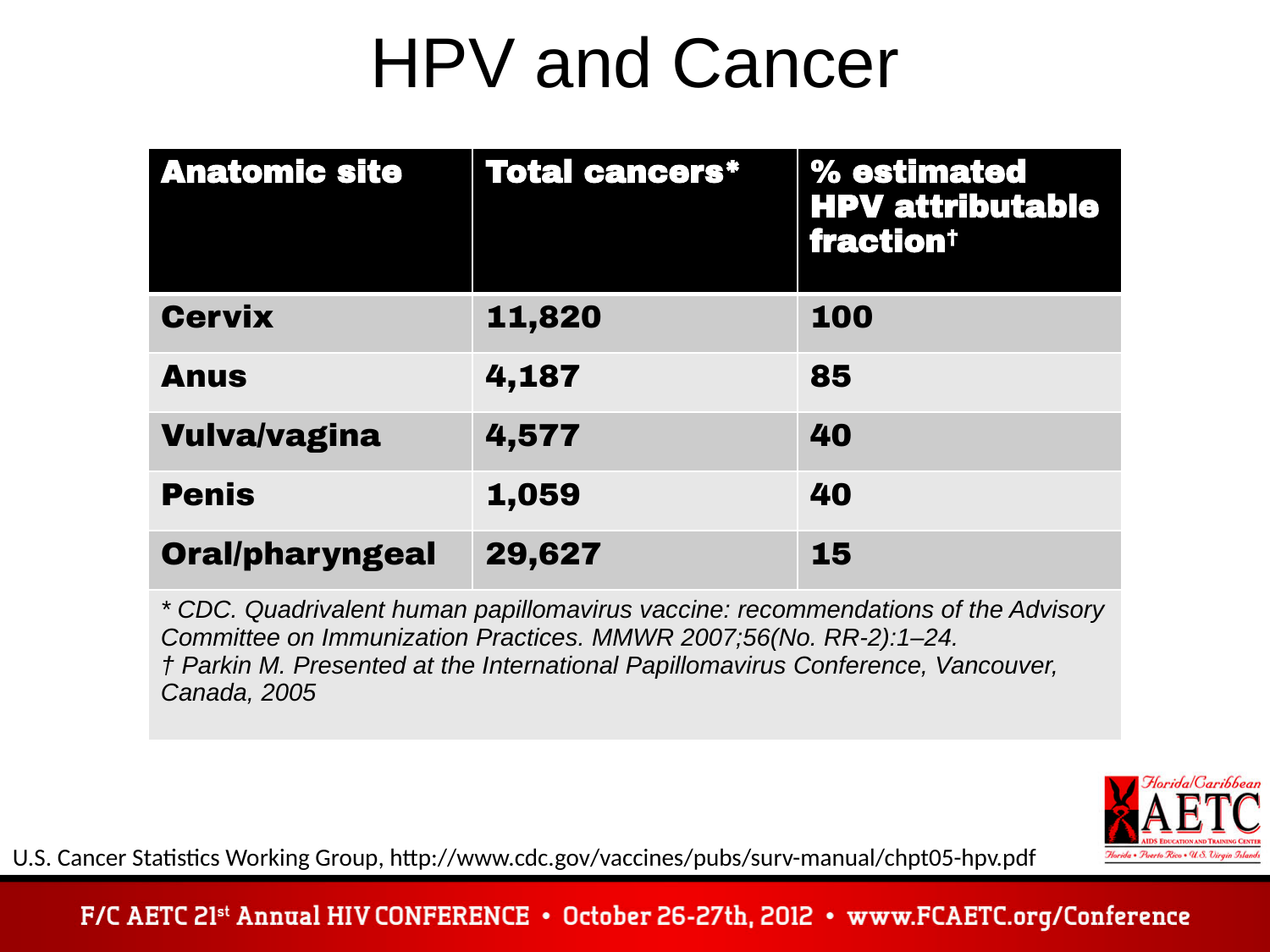

# HPV and Cancer
| Anatomic site | Total cancers\* | % estimated HPV attributable fraction† |
| --- | --- | --- |
| Cervix | 11,820 | 100 |
| Anus | 4,187 | 85 |
| Vulva/vagina | 4,577 | 40 |
| Penis | 1,059 | 40 |
| Oral/pharyngeal | 29,627 | 15 |
| \* CDC. Quadrivalent human papillomavirus vaccine: recommendations of the Advisory Committee on Immunization Practices. MMWR 2007;56(No. RR-2):1–24. † Parkin M. Presented at the International Papillomavirus Conference, Vancouver, Canada, 2005 |  |  |
U.S. Cancer Statistics Working Group, http://www.cdc.gov/vaccines/pubs/surv-manual/chpt05-hpv.pdf